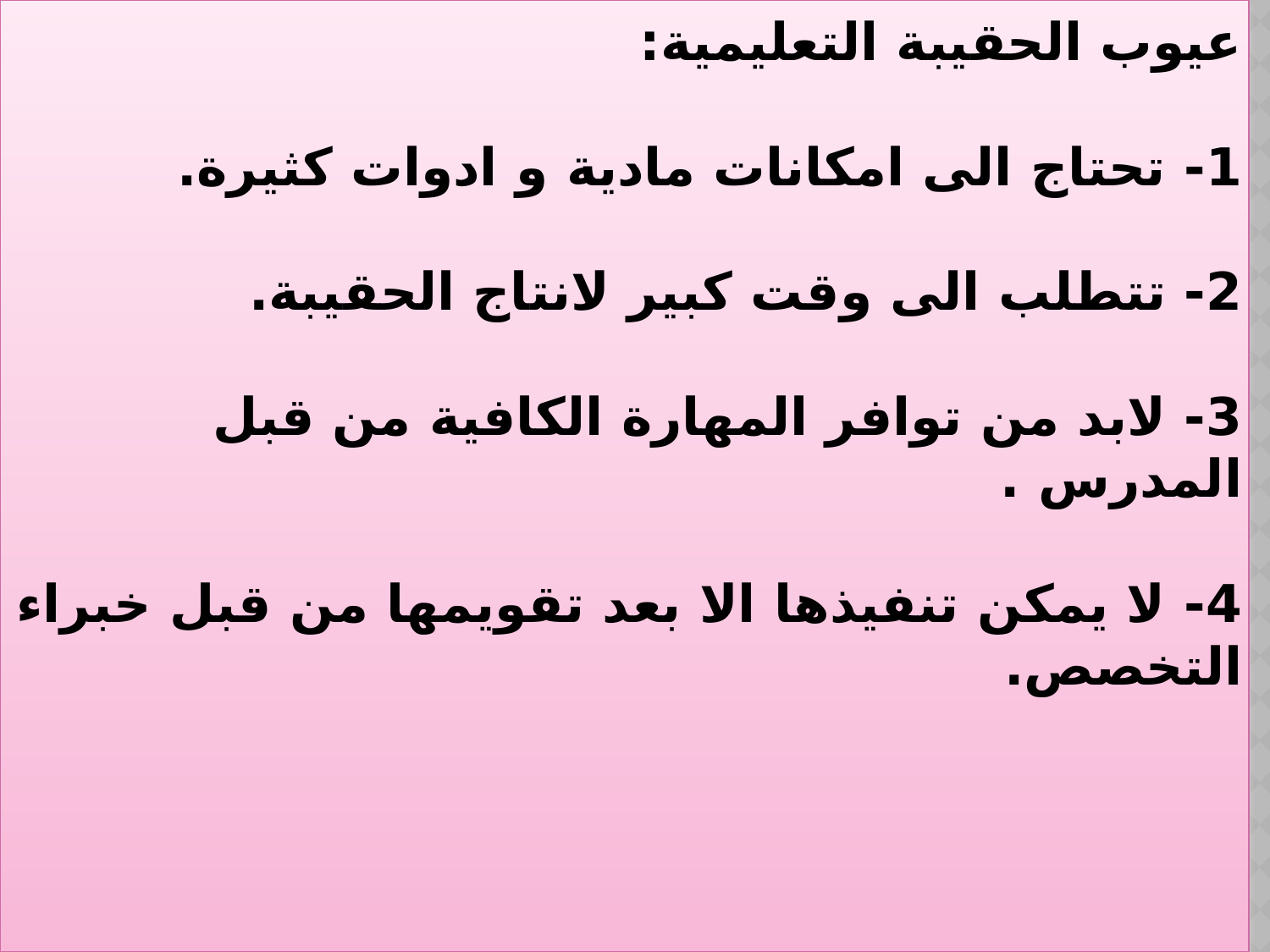

# عيوب الحقيبة التعليمية: 1- تحتاج الى امكانات مادية و ادوات كثيرة. 2- تتطلب الى وقت كبير لانتاج الحقيبة. 3- لابد من توافر المهارة الكافية من قبل المدرس . 4- لا يمكن تنفيذها الا بعد تقويمها من قبل خبراء التخصص.